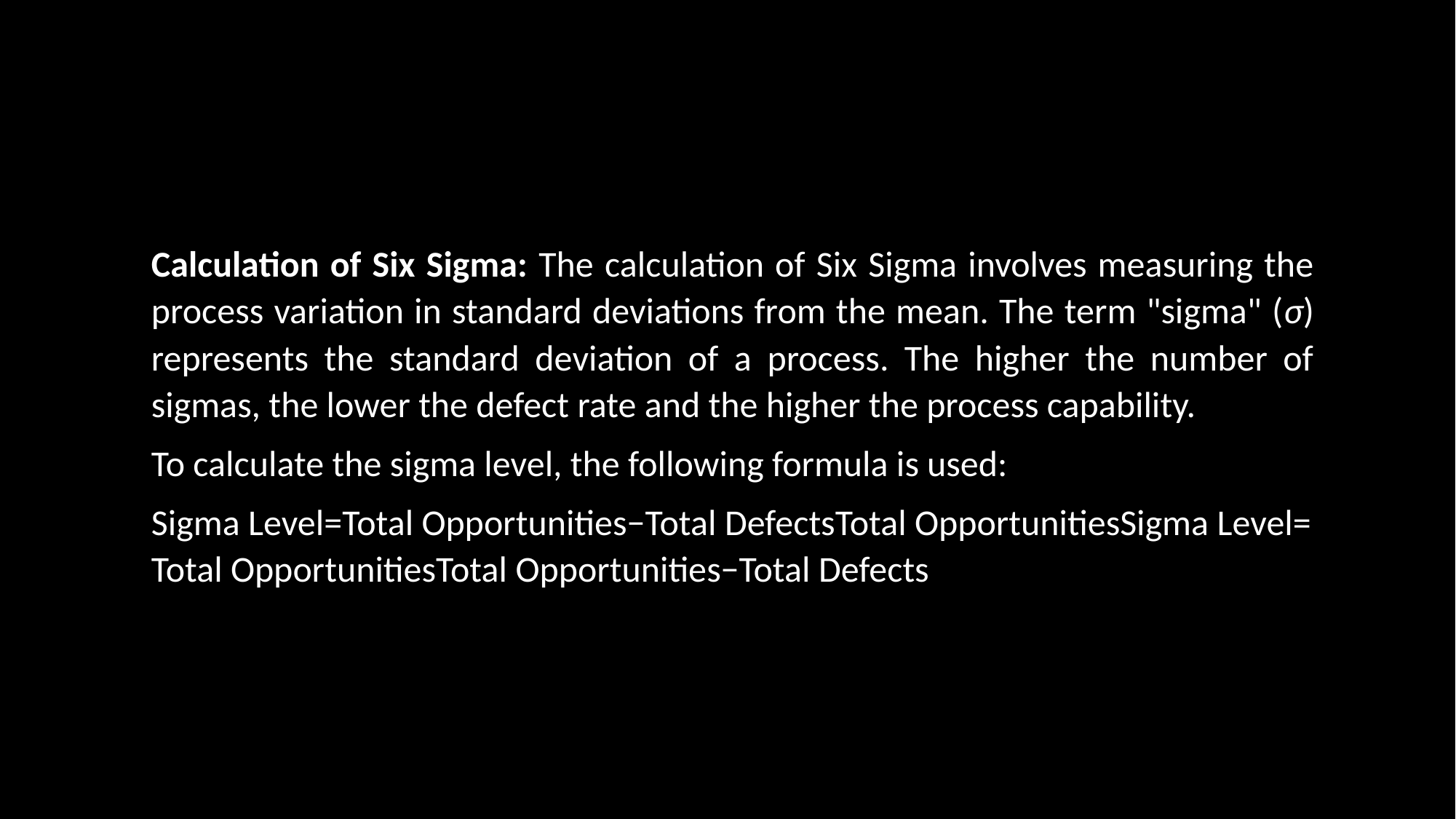

Calculation of Six Sigma: The calculation of Six Sigma involves measuring the process variation in standard deviations from the mean. The term "sigma" (σ) represents the standard deviation of a process. The higher the number of sigmas, the lower the defect rate and the higher the process capability.
To calculate the sigma level, the following formula is used:
Sigma Level=Total Opportunities−Total DefectsTotal OpportunitiesSigma Level=Total OpportunitiesTotal Opportunities−Total Defects​